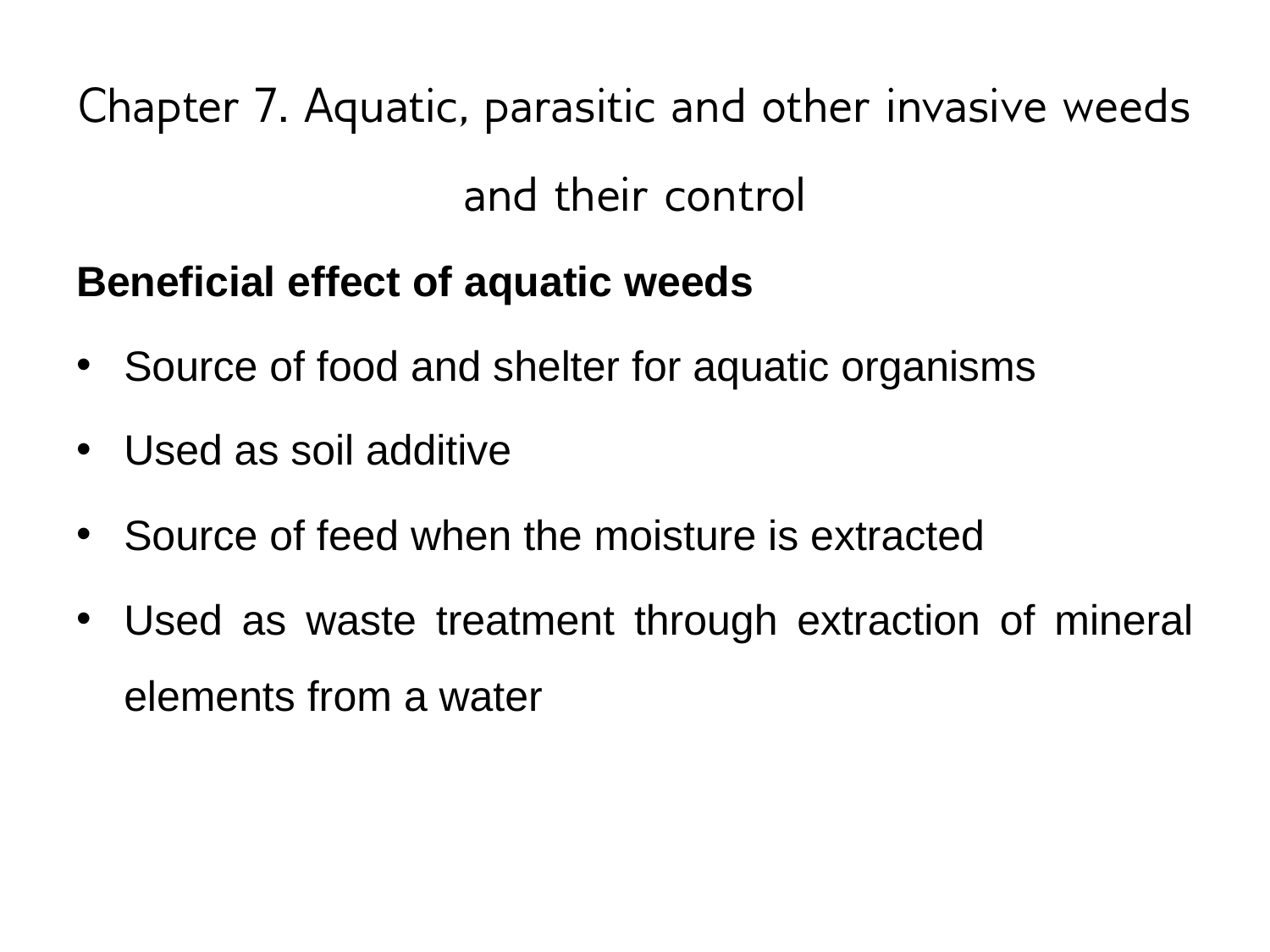

# Chapter 7. Aquatic, parasitic and other invasive weeds and their control
Beneficial effect of aquatic weeds
Source of food and shelter for aquatic organisms
Used as soil additive
Source of feed when the moisture is extracted
Used as waste treatment through extraction of mineral elements from a water